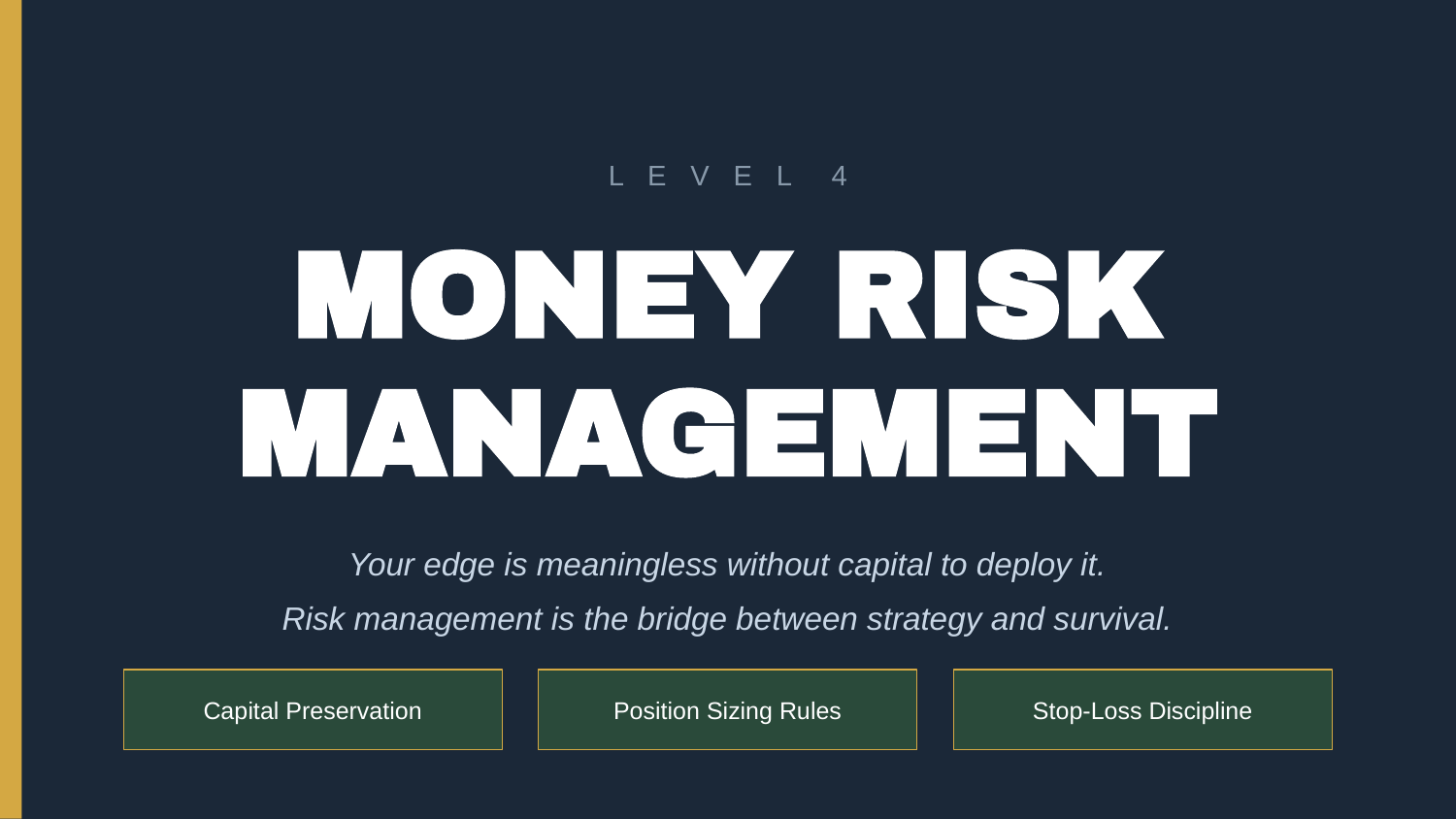

L E V E L  4
MONEY RISK
MANAGEMENT
Your edge is meaningless without capital to deploy it.
Risk management is the bridge between strategy and survival.

Capital Preservation

Position Sizing Rules

Stop-Loss Discipline